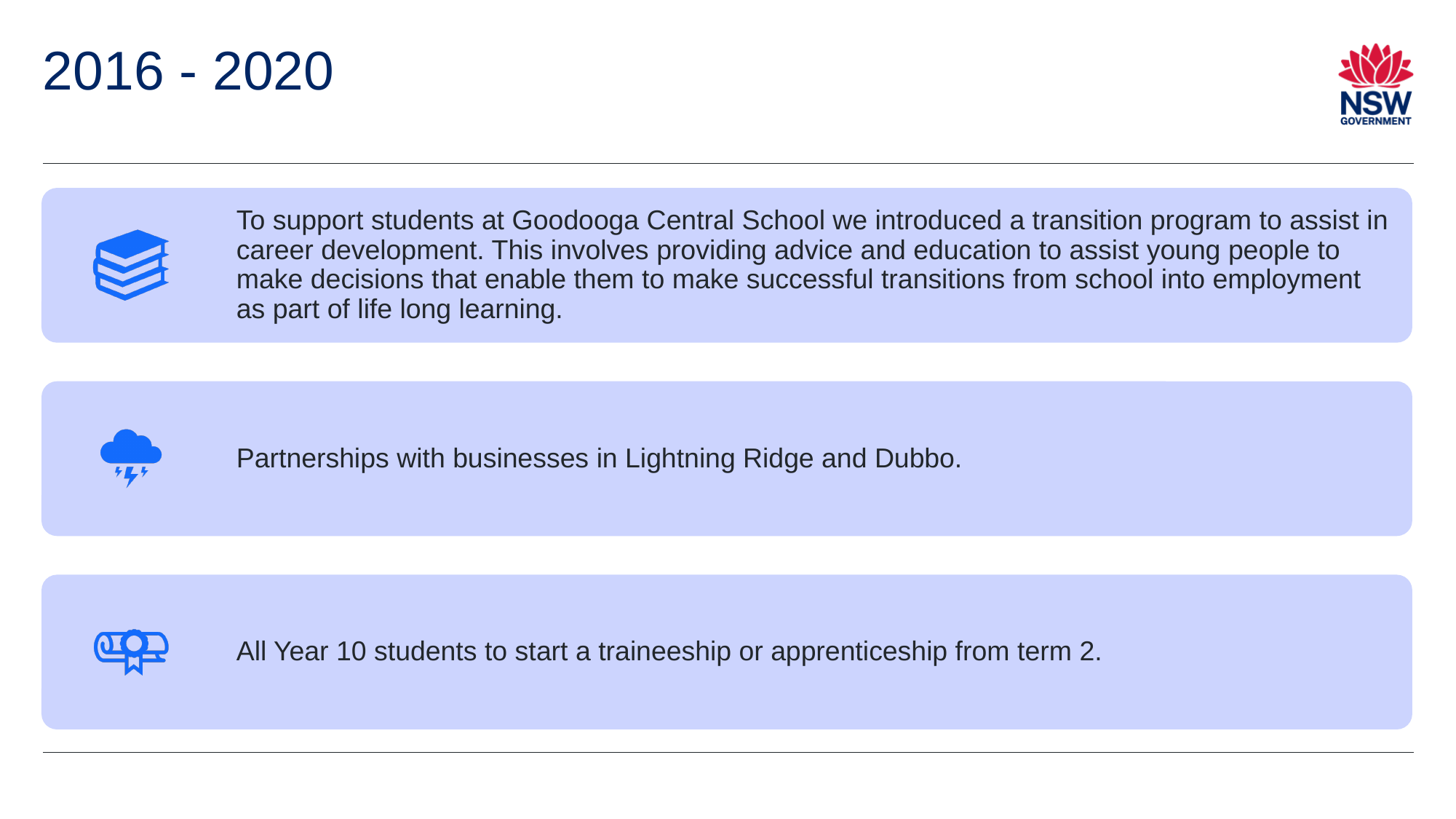

# 2016 - 2020
To support students at Goodooga Central School we introduced a transition program to assist in career development. This involves providing advice and education to assist young people to make decisions that enable them to make successful transitions from school into employment as part of life long learning.
Partnerships with businesses in Lightning Ridge and Dubbo.
All Year 10 students to start a traineeship or apprenticeship from term 2.